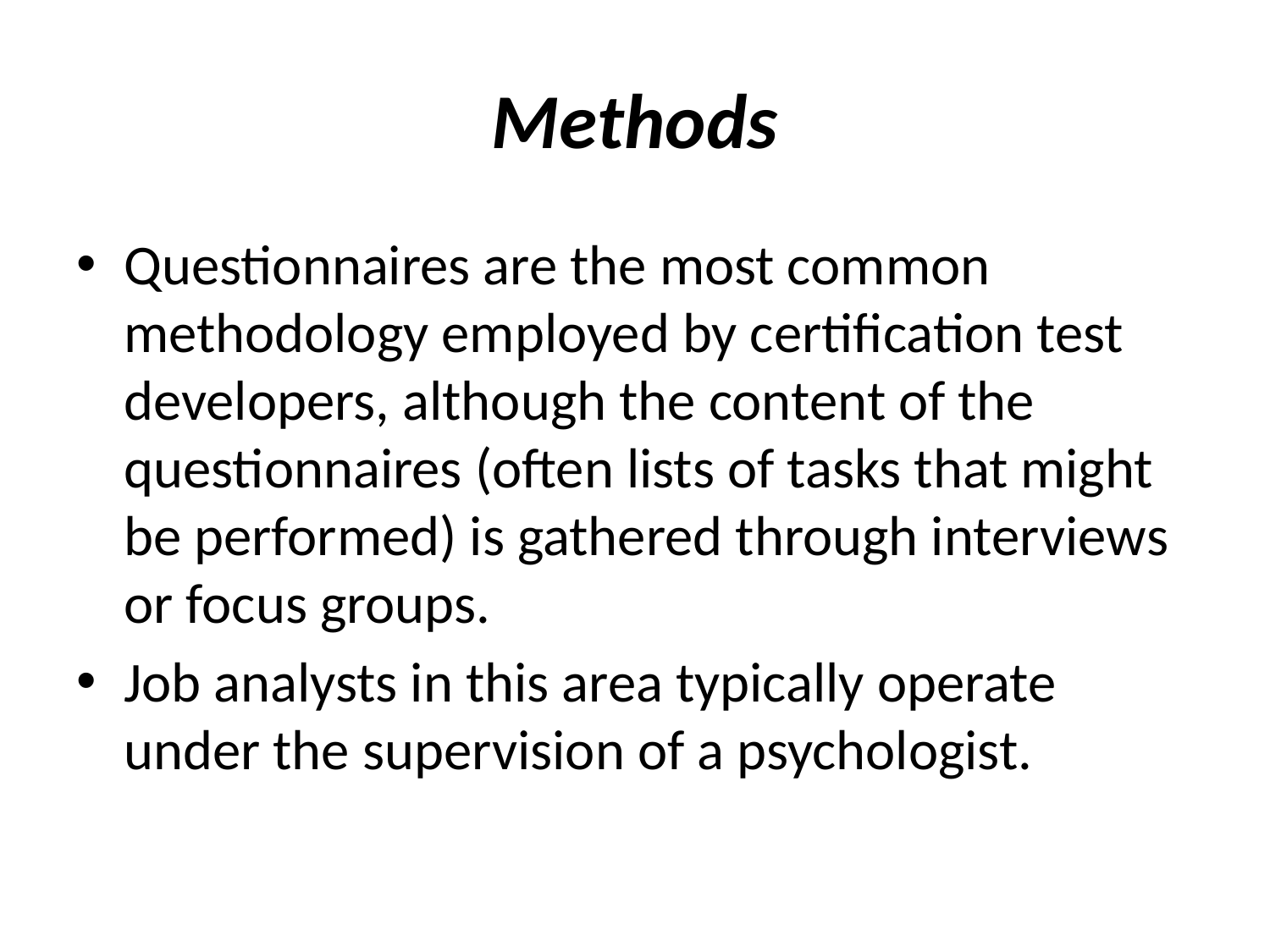

# Methods
Questionnaires are the most common methodology employed by certification test developers, although the content of the questionnaires (often lists of tasks that might be performed) is gathered through interviews or focus groups.
Job analysts in this area typically operate under the supervision of a psychologist.